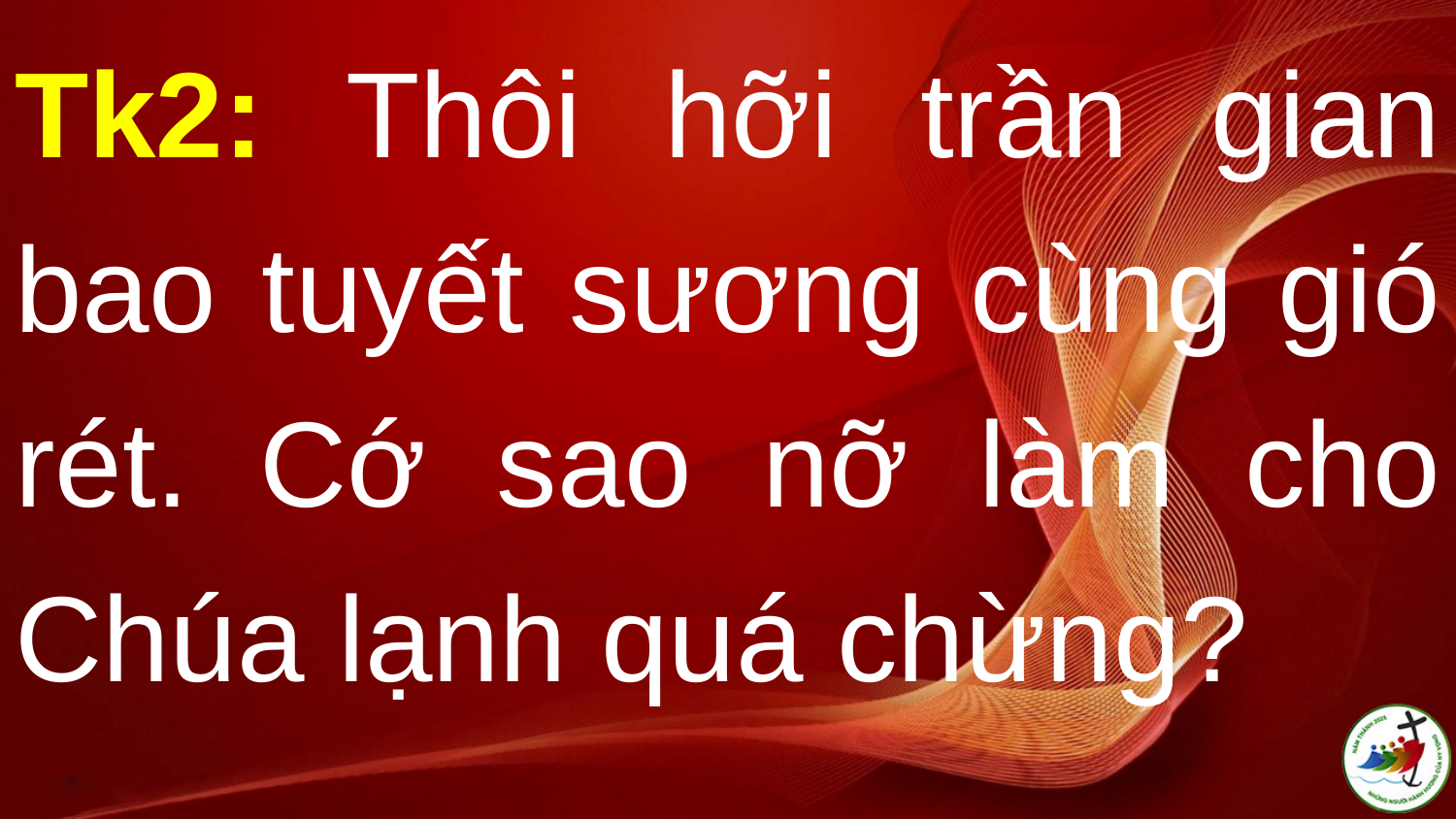

Tk2: Thôi hỡi trần gian bao tuyết sương cùng gió rét. Cớ sao nỡ làm cho Chúa lạnh quá chừng?